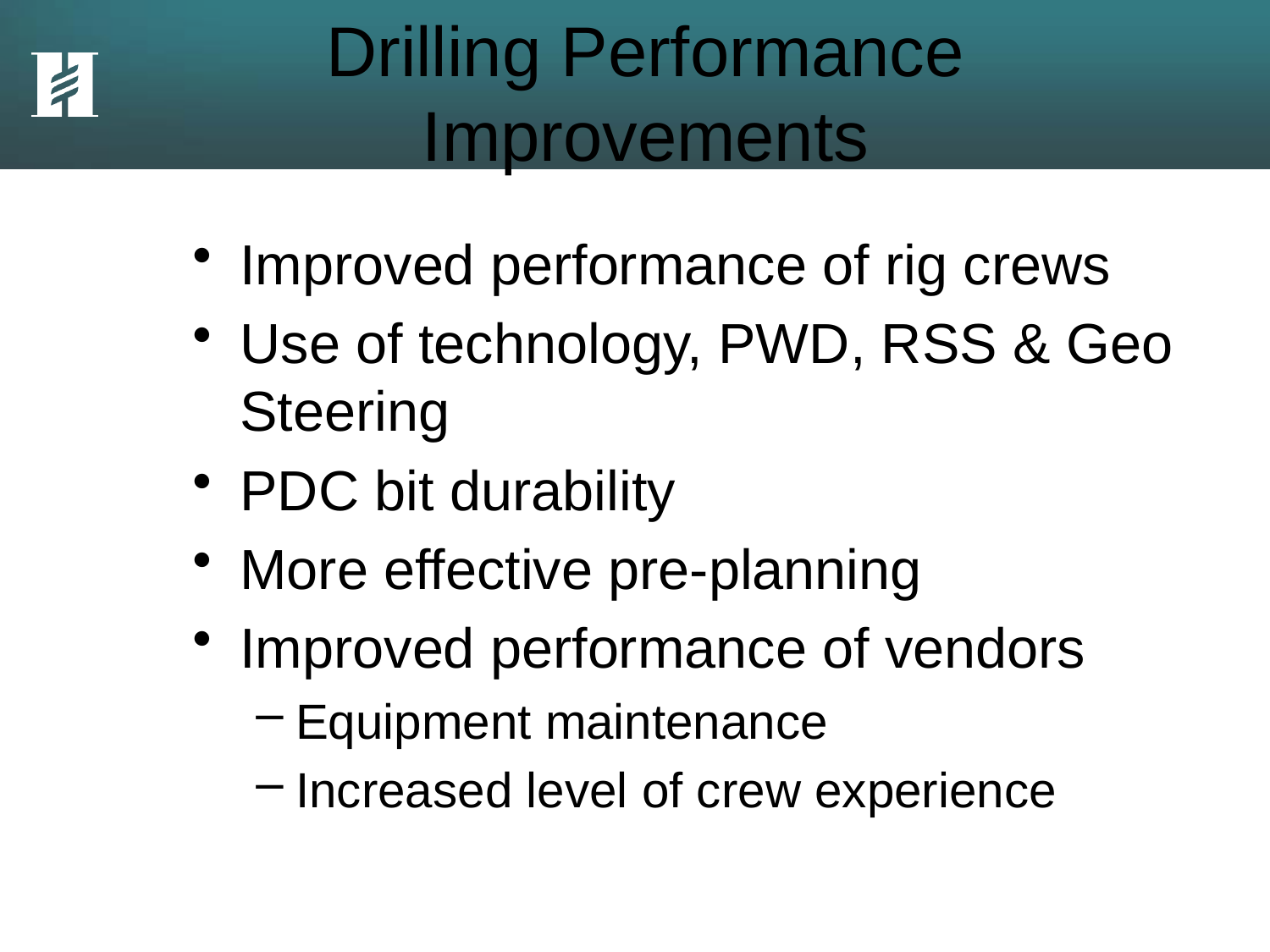

# Drilling Performance Improvements
Improved performance of rig crews
Use of technology, PWD, RSS & Geo Steering
PDC bit durability
More effective pre-planning
Improved performance of vendors
Equipment maintenance
Increased level of crew experience